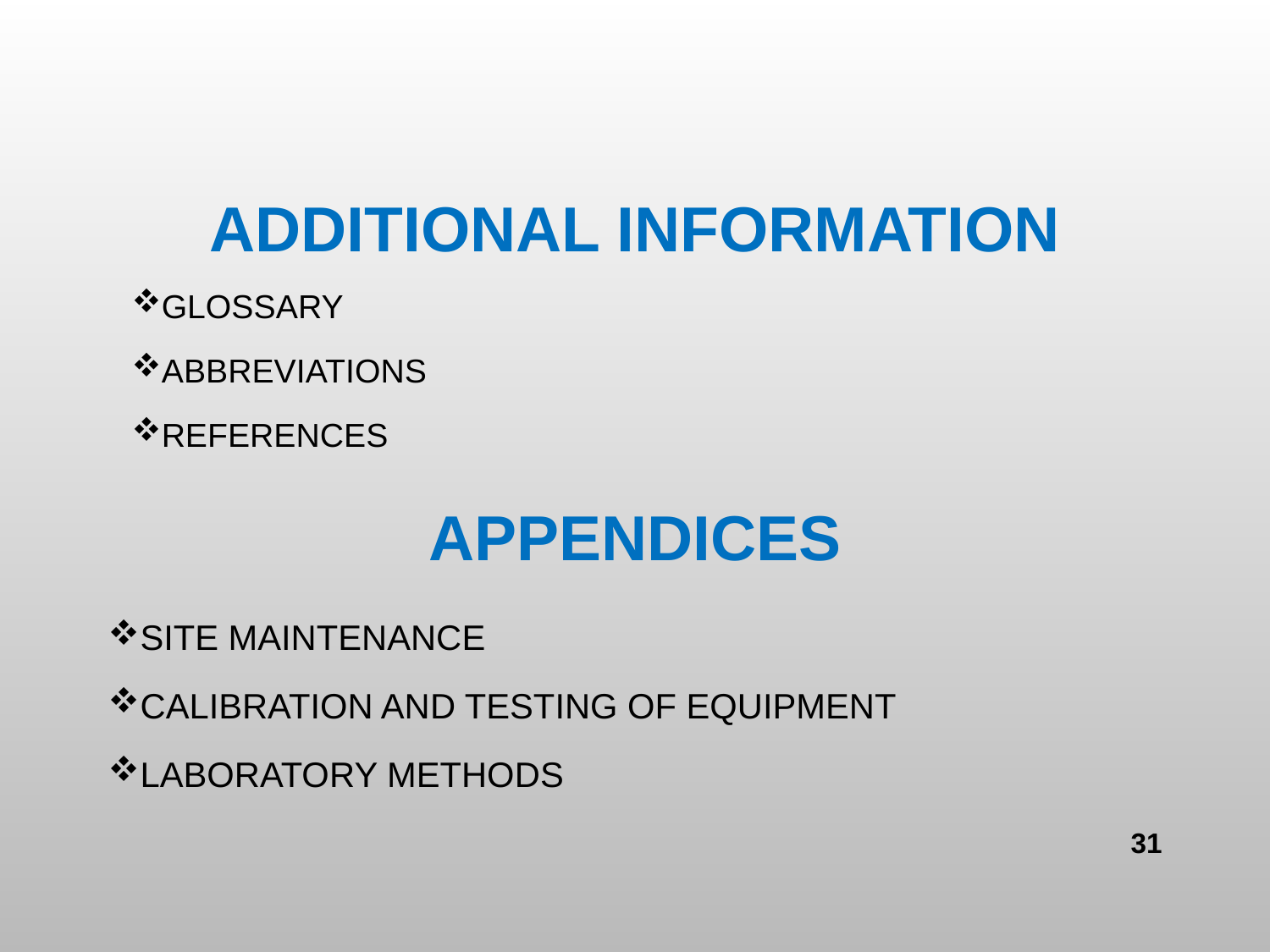

# Additional information
Glossary
Abbreviations
References

Appendices
Site maintenance
Calibration and testing of equipment
Laboratory methods

31